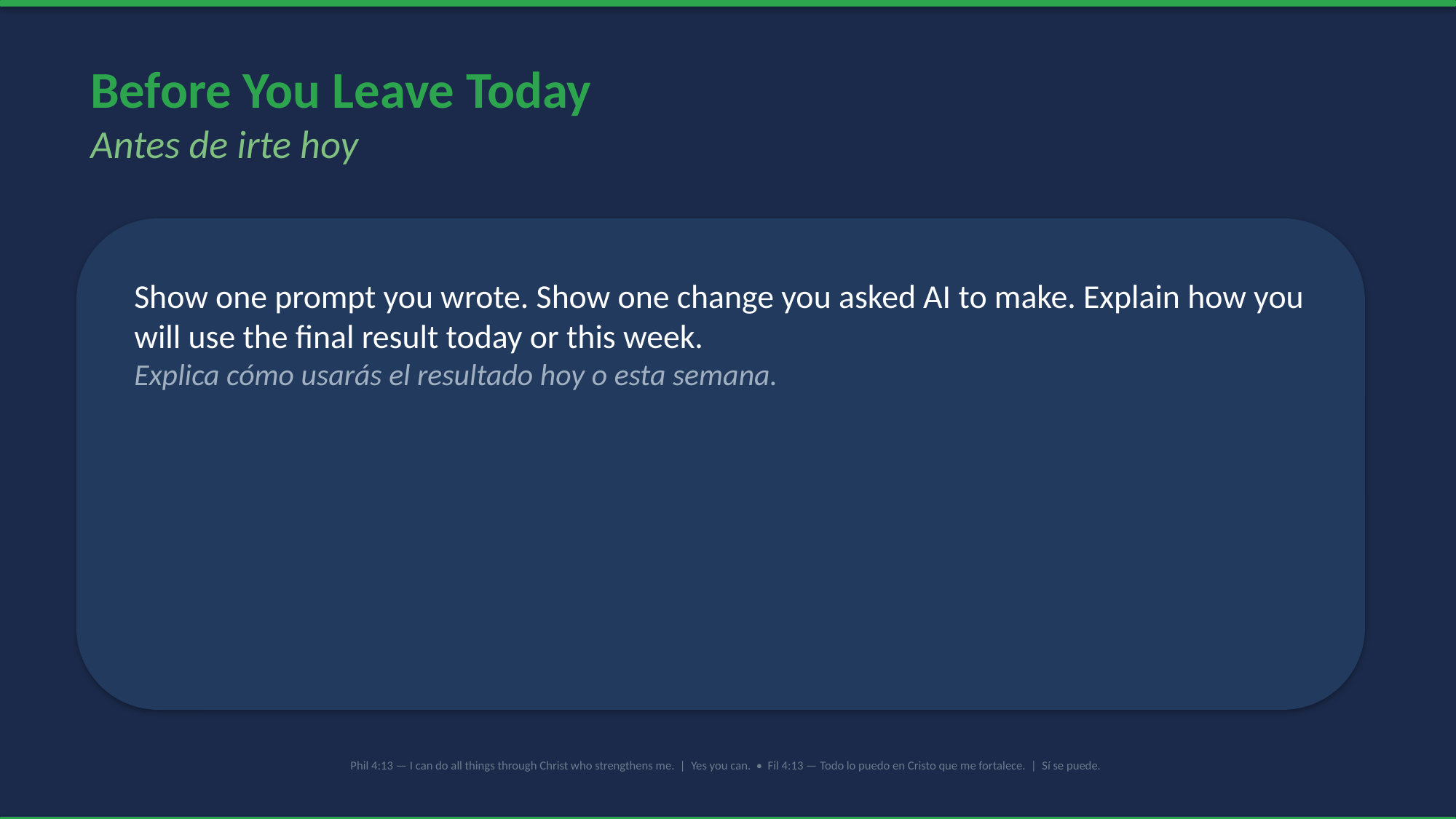

Before You Leave Today
Antes de irte hoy

Show one prompt you wrote. Show one change you asked AI to make. Explain how you will use the final result today or this week.
Explica cómo usarás el resultado hoy o esta semana.
Phil 4:13 — I can do all things through Christ who strengthens me.  |  Yes you can.  •  Fil 4:13 — Todo lo puedo en Cristo que me fortalece.  |  Sí se puede.